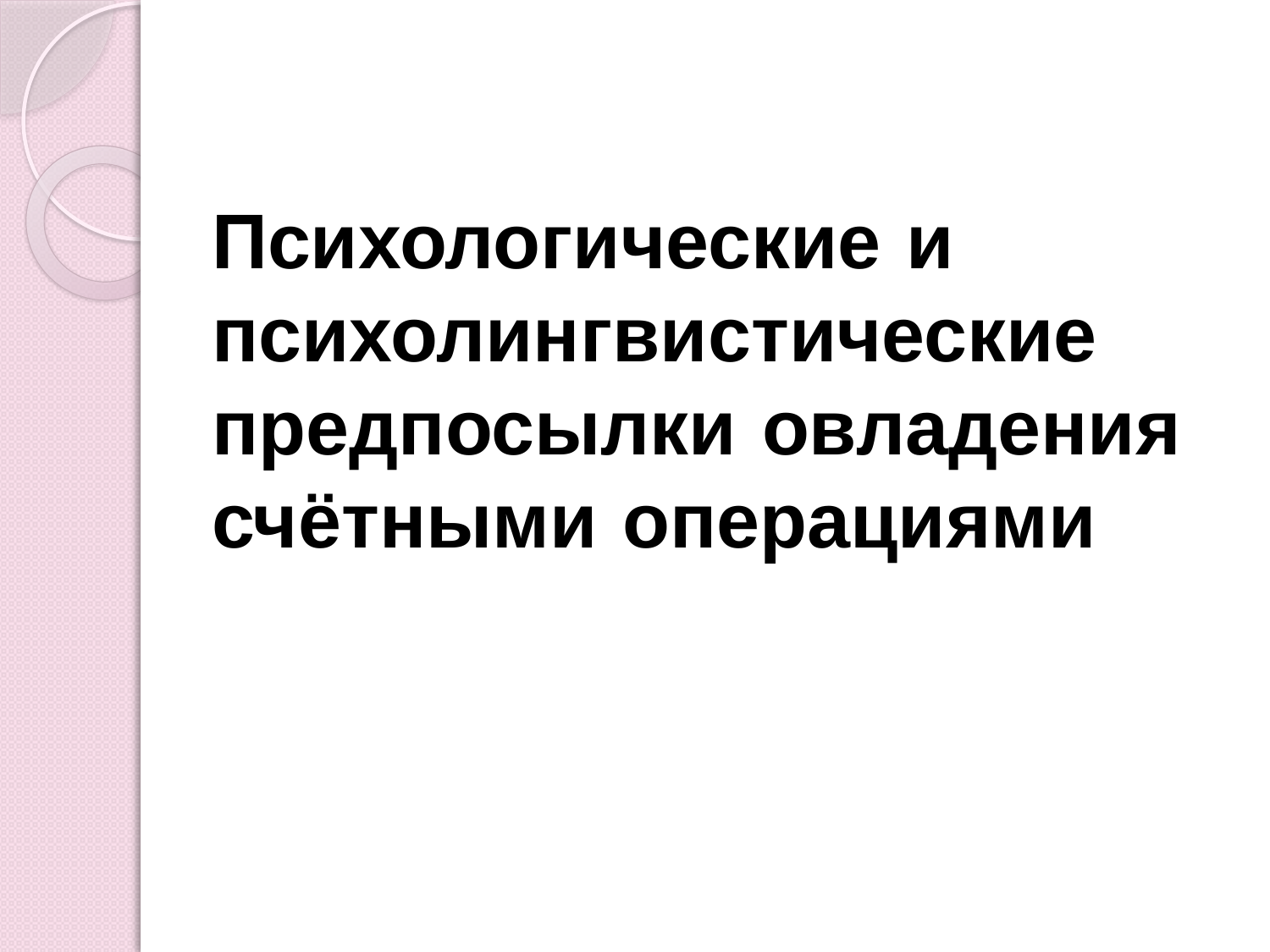

# Психологические и психолингвистические предпосылки овладения счётными операциями